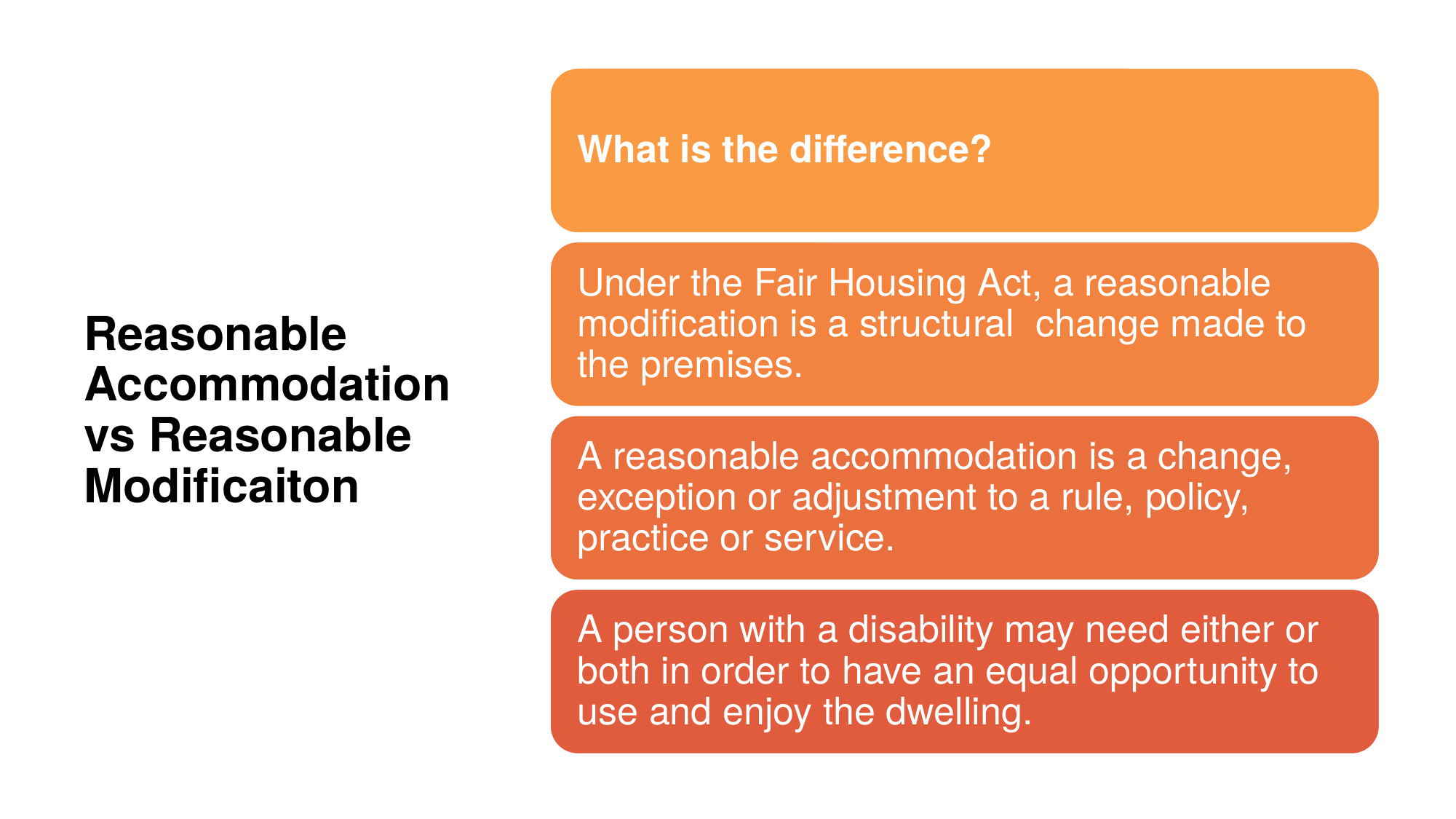

# Reasonable Accommodation vs Reasonable Modificaiton
What is the difference?
Under the Fair Housing Act, a reasonable modification is a structural  change made to the premises.
A reasonable accommodation is a change, exception or adjustment to a rule, policy, practice or service.
A person with a disability may need either or both in order to have an equal opportunity to use and enjoy the dwelling.